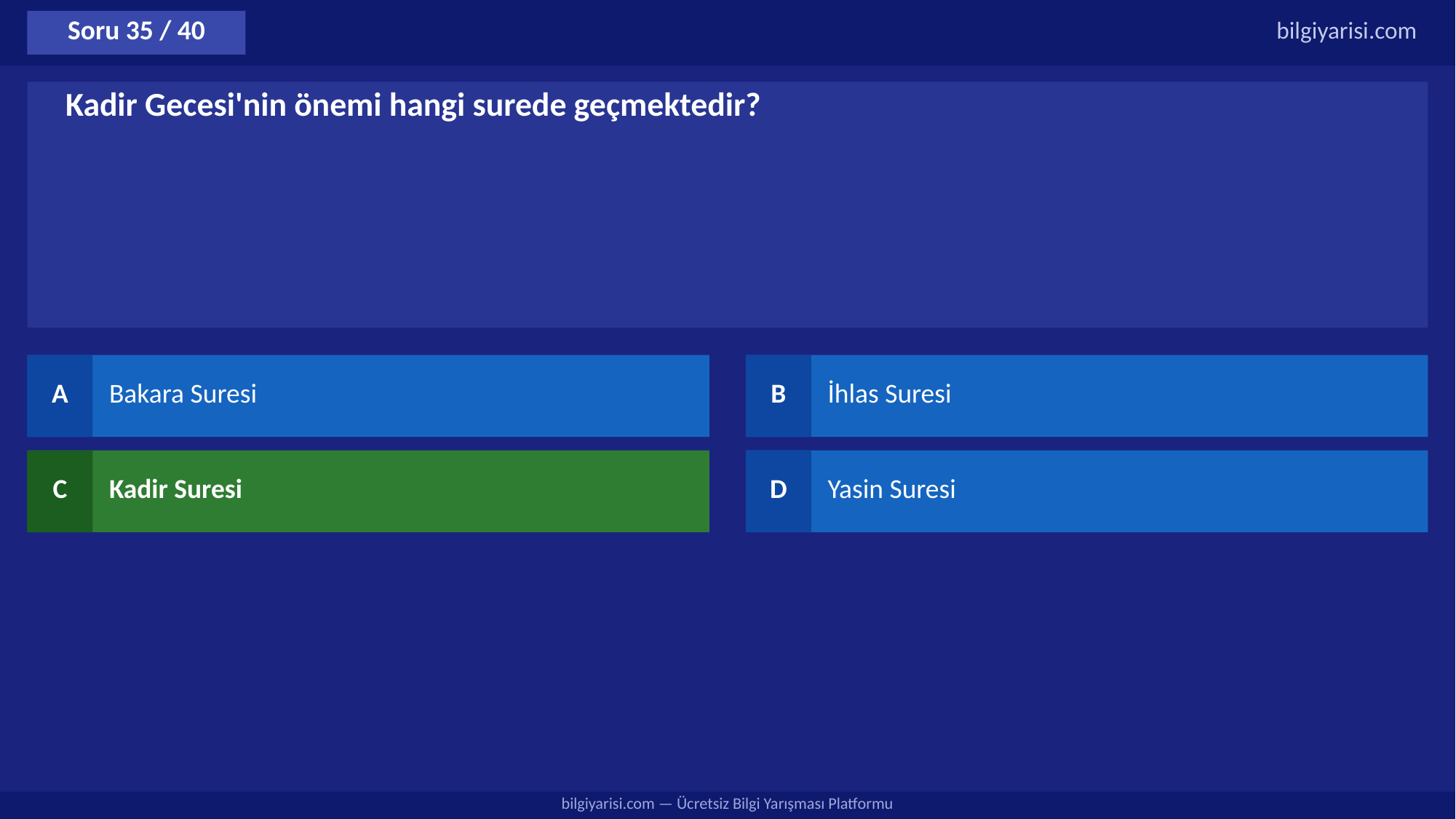

Soru 35 / 40
bilgiyarisi.com

Kadir Gecesi'nin önemi hangi surede geçmektedir?

A
Bakara Suresi

B
İhlas Suresi

C
Kadir Suresi

D
Yasin Suresi
bilgiyarisi.com — Ücretsiz Bilgi Yarışması Platformu